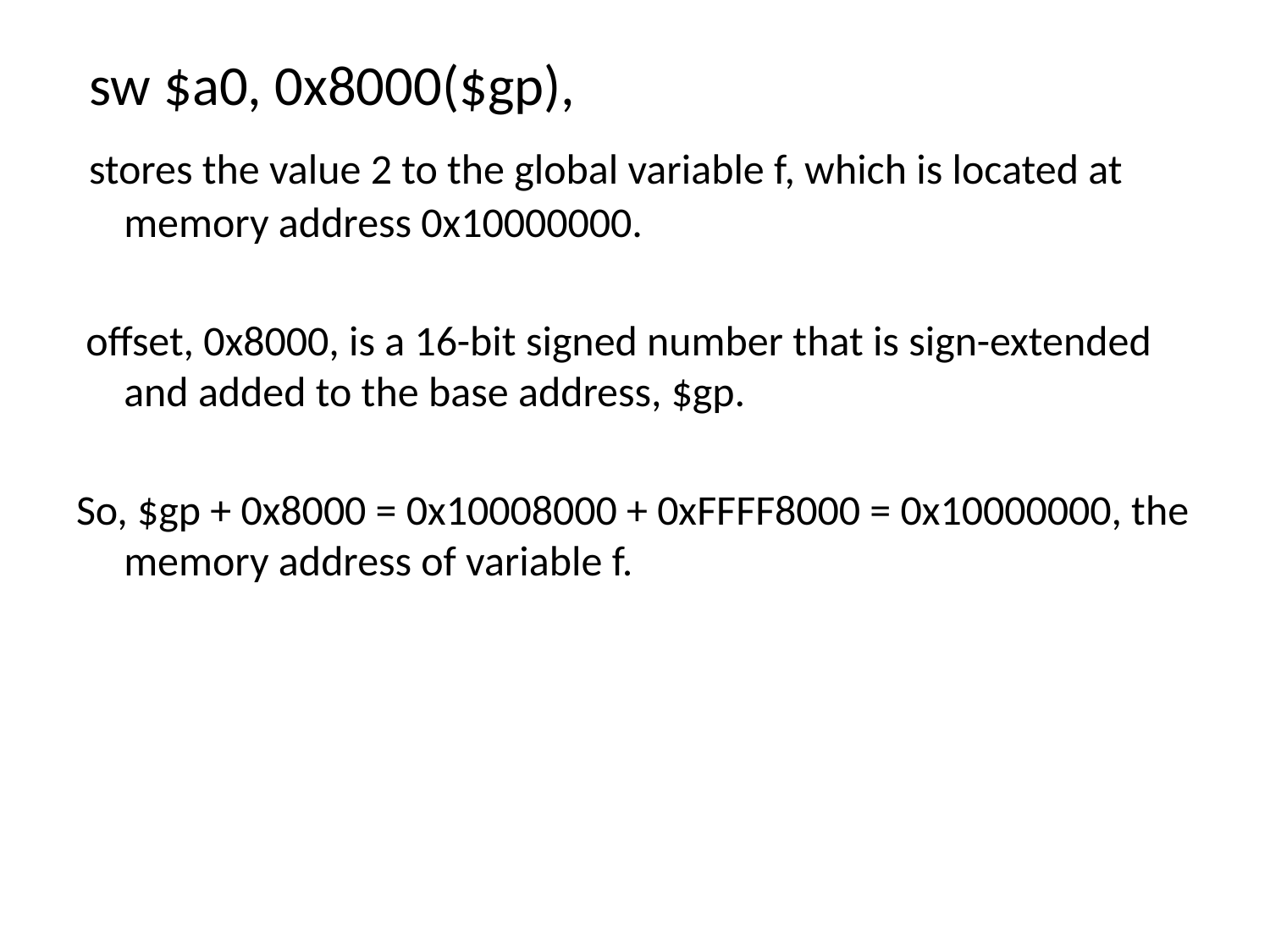

sw $a0, 0x8000($gp),
 stores the value 2 to the global variable f, which is located at memory address 0x10000000.

 offset, 0x8000, is a 16-bit signed number that is sign-extended and added to the base address, $gp.

So, $gp + 0x8000 = 0x10008000 + 0xFFFF8000 = 0x10000000, the memory address of variable f.